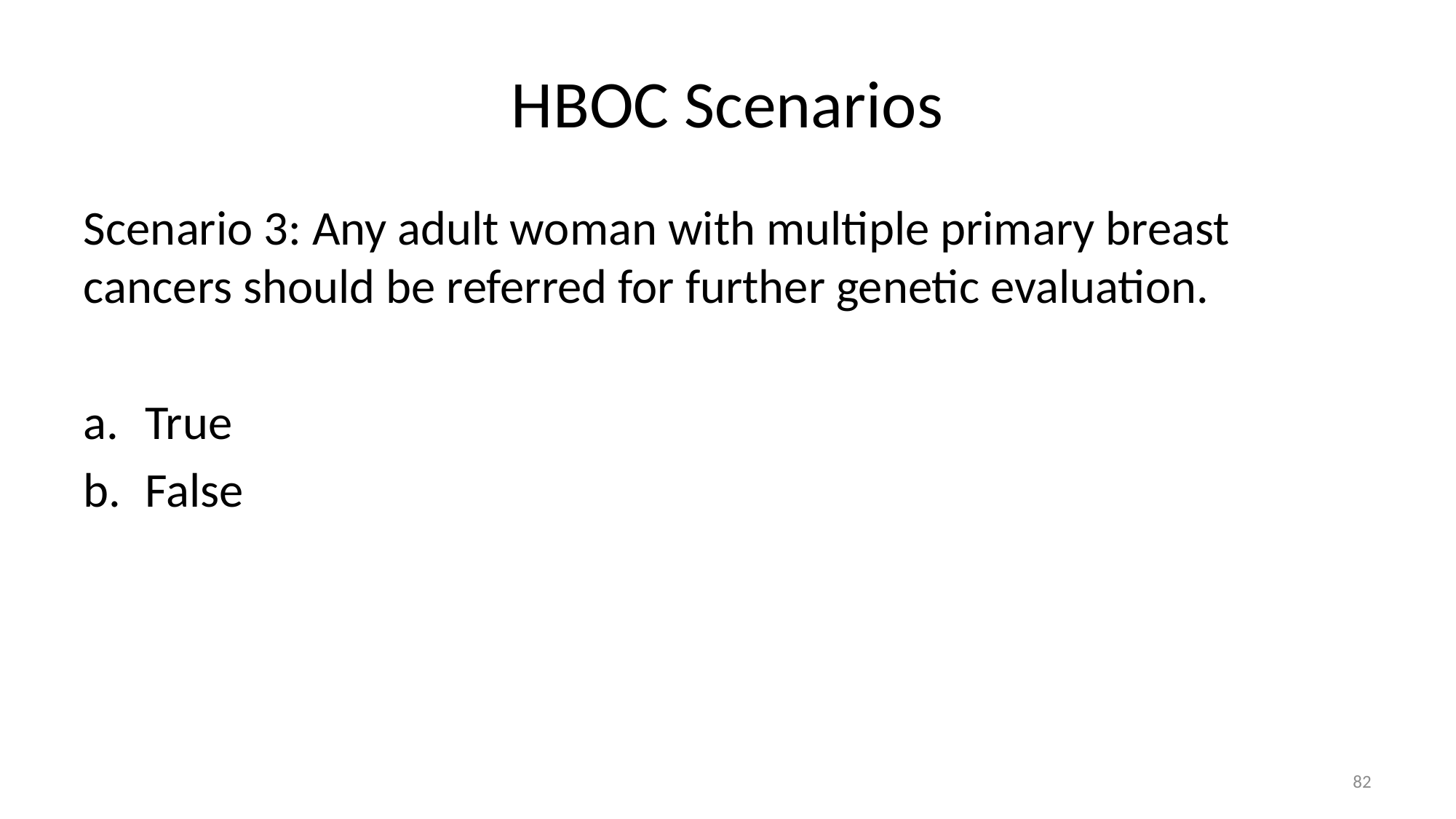

# HBOC Scenarios
Scenario 3: Any adult woman with multiple primary breast cancers should be referred for further genetic evaluation.

True
False
82